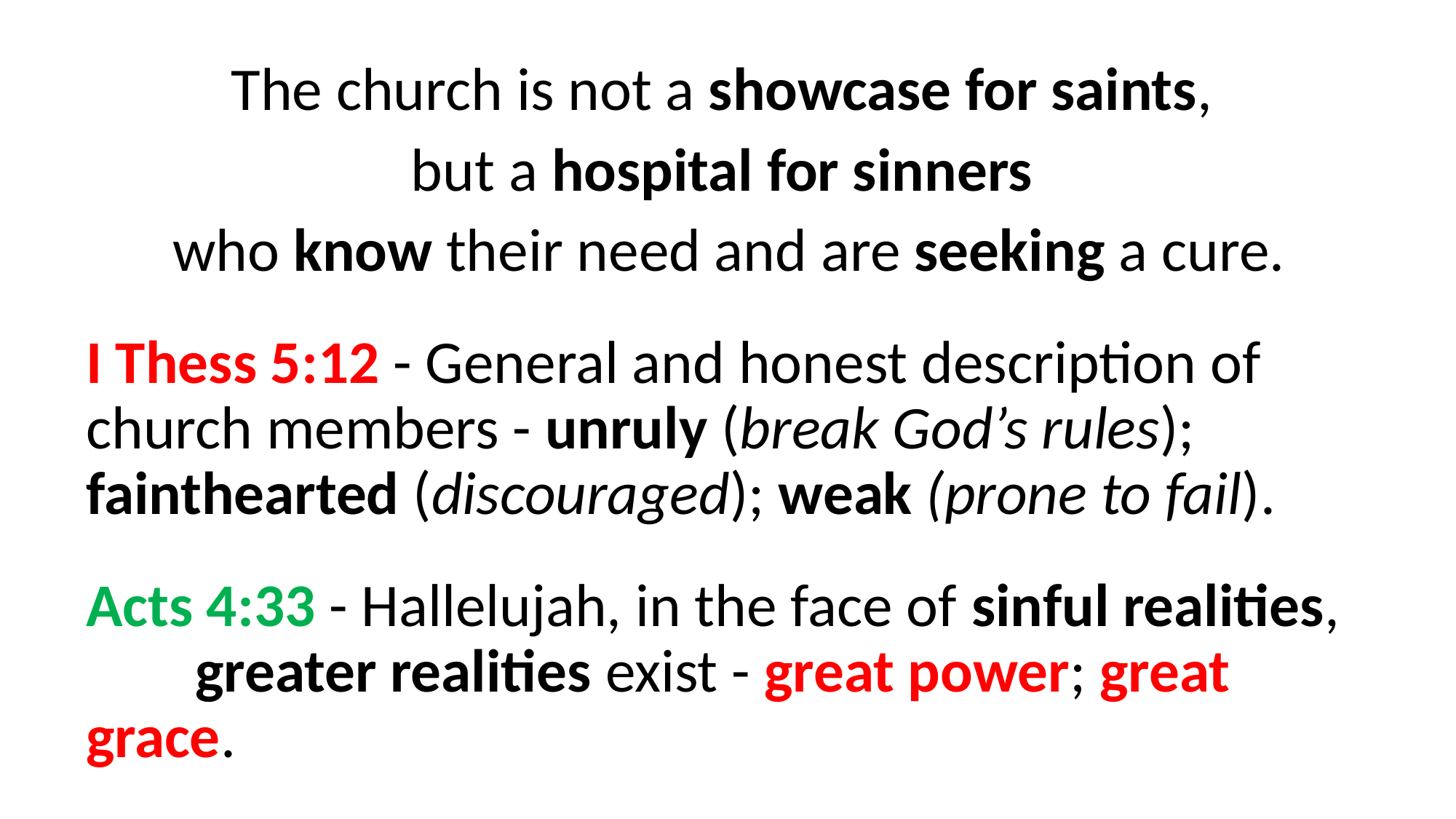

The church is not a showcase for saints,
but a hospital for sinners
who know their need and are seeking a cure.

I Thess 5:12 - General and honest description of church members - unruly (break God’s rules); fainthearted (discouraged); weak (prone to fail).

Acts 4:33 - Hallelujah, in the face of sinful realities, 	greater realities exist - great power; great grace.